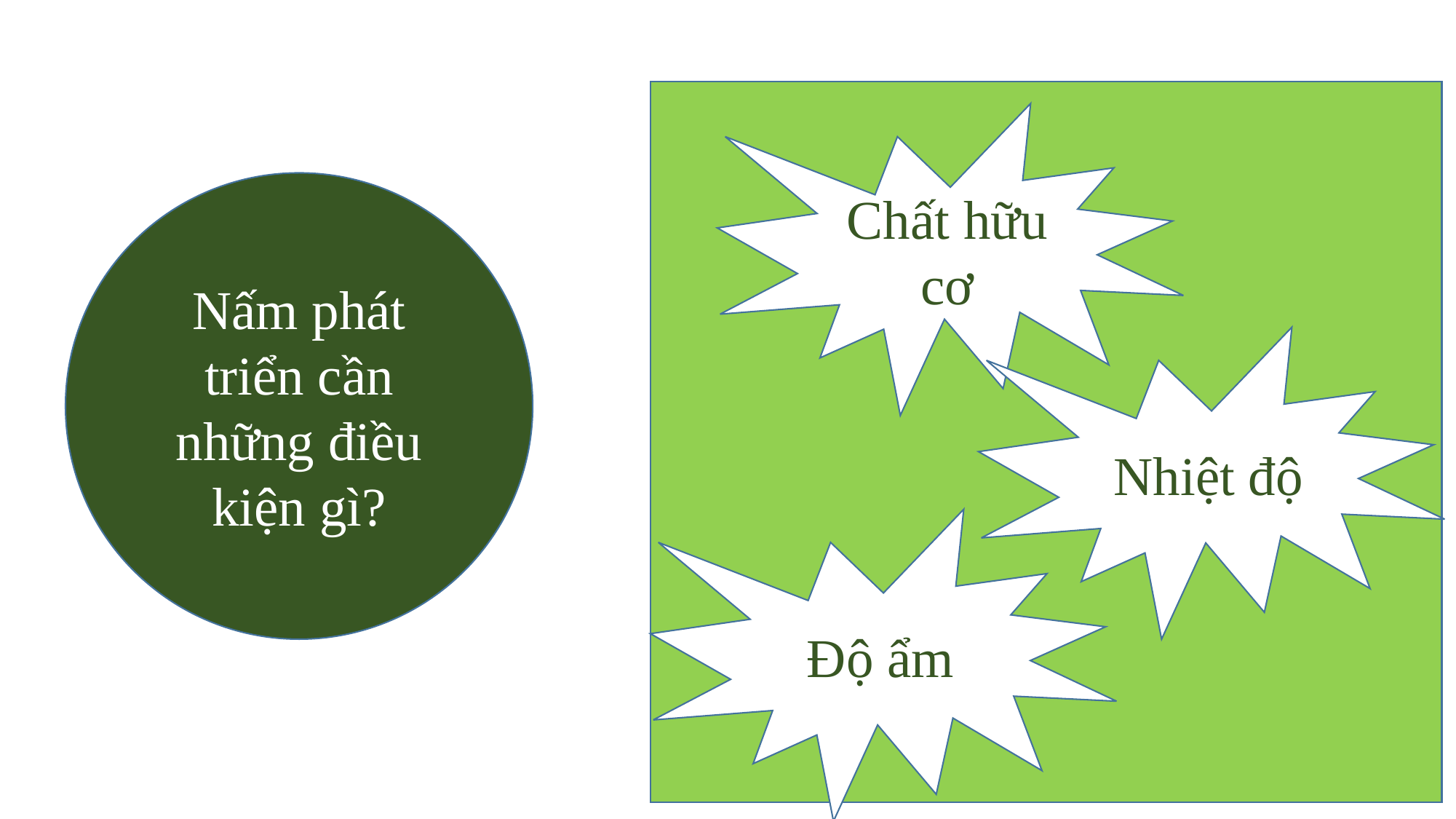

Chất hữu cơ
Nấm phát triển cần những điều kiện gì?
Nhiệt độ
Độ ẩm